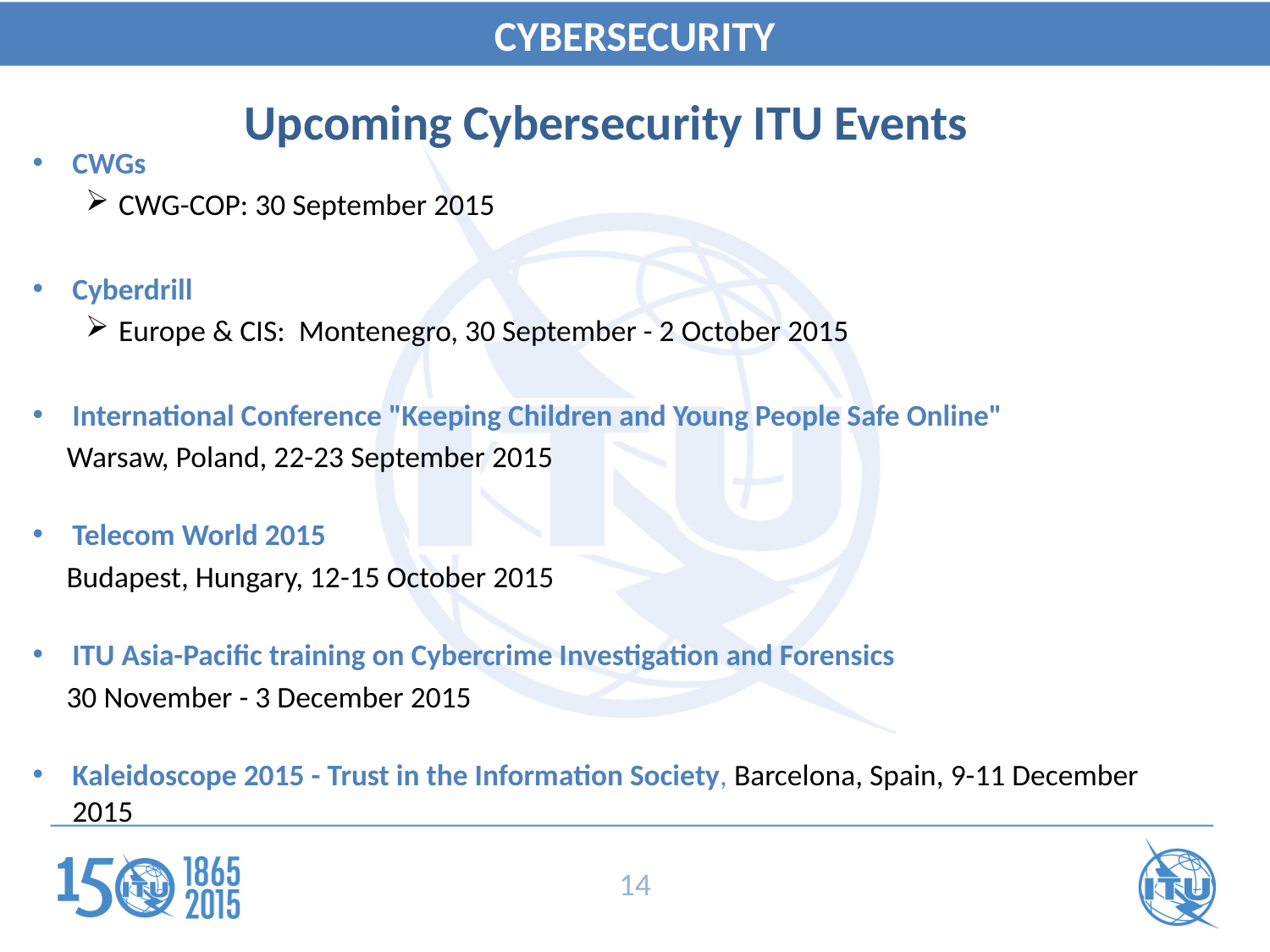

CYBERSECURITY
Upcoming Cybersecurity ITU Events
CWGs
CWG-COP: 30 September 2015

Cyberdrill
Europe & CIS:  Montenegro, 30 September - 2 October 2015

International Conference "Keeping Children and Young People Safe Online"
      Warsaw, Poland, 22-23 September 2015
Telecom World 2015
     Budapest, Hungary, 12-15 October 2015
ITU Asia-Pacific training on Cybercrime Investigation and Forensics
     30 November - 3 December 2015
Kaleidoscope 2015 - ​Trust in the Information Society, Barcelona, Spain, 9-11 December 2015

14